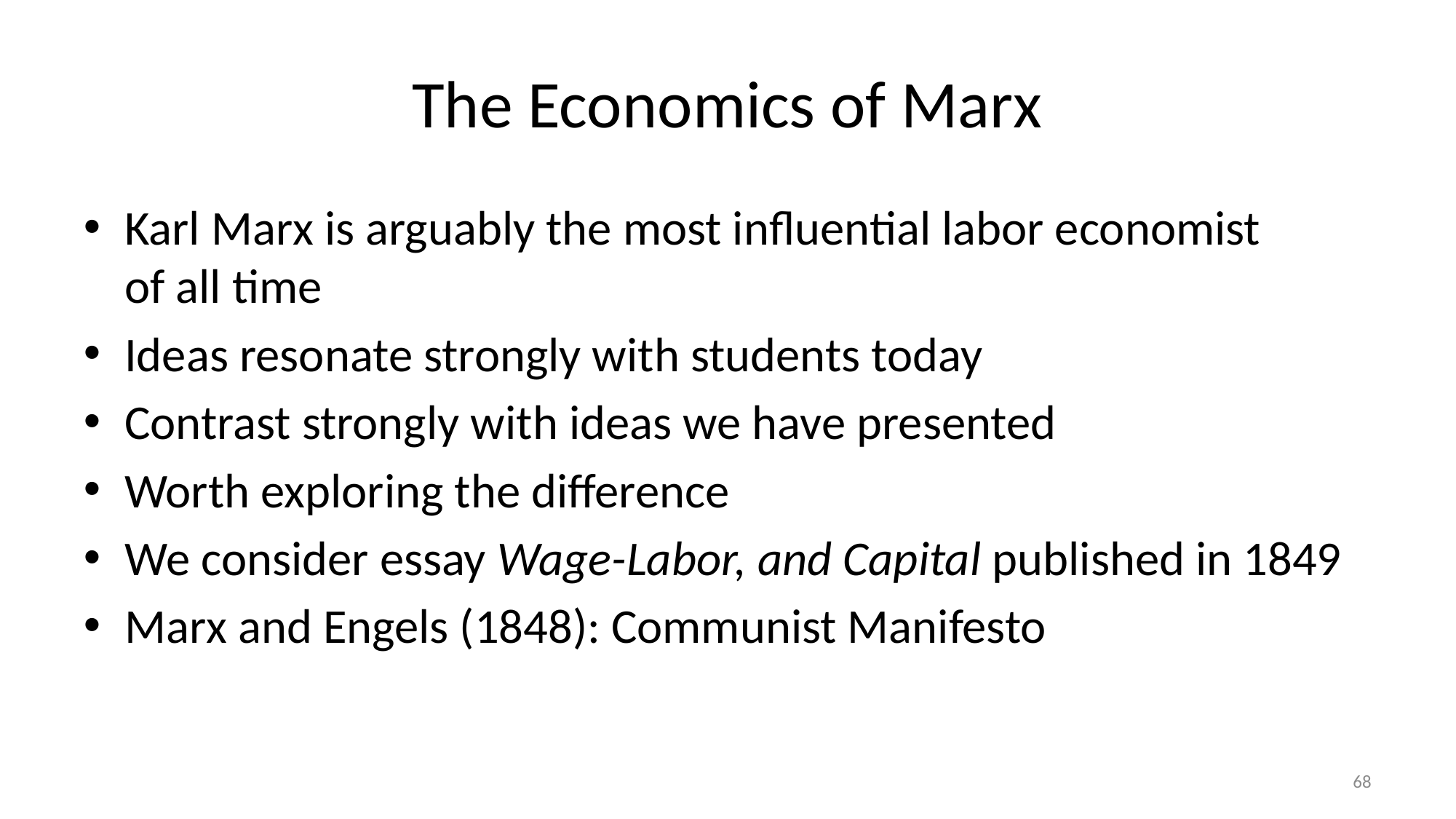

# The Economics of Marx
Karl Marx is arguably the most influential labor economist
of all time
Ideas resonate strongly with students today
Contrast strongly with ideas we have presented
Worth exploring the difference
We consider essay Wage-Labor, and Capital published in 1849
Marx and Engels (1848): Communist Manifesto
68